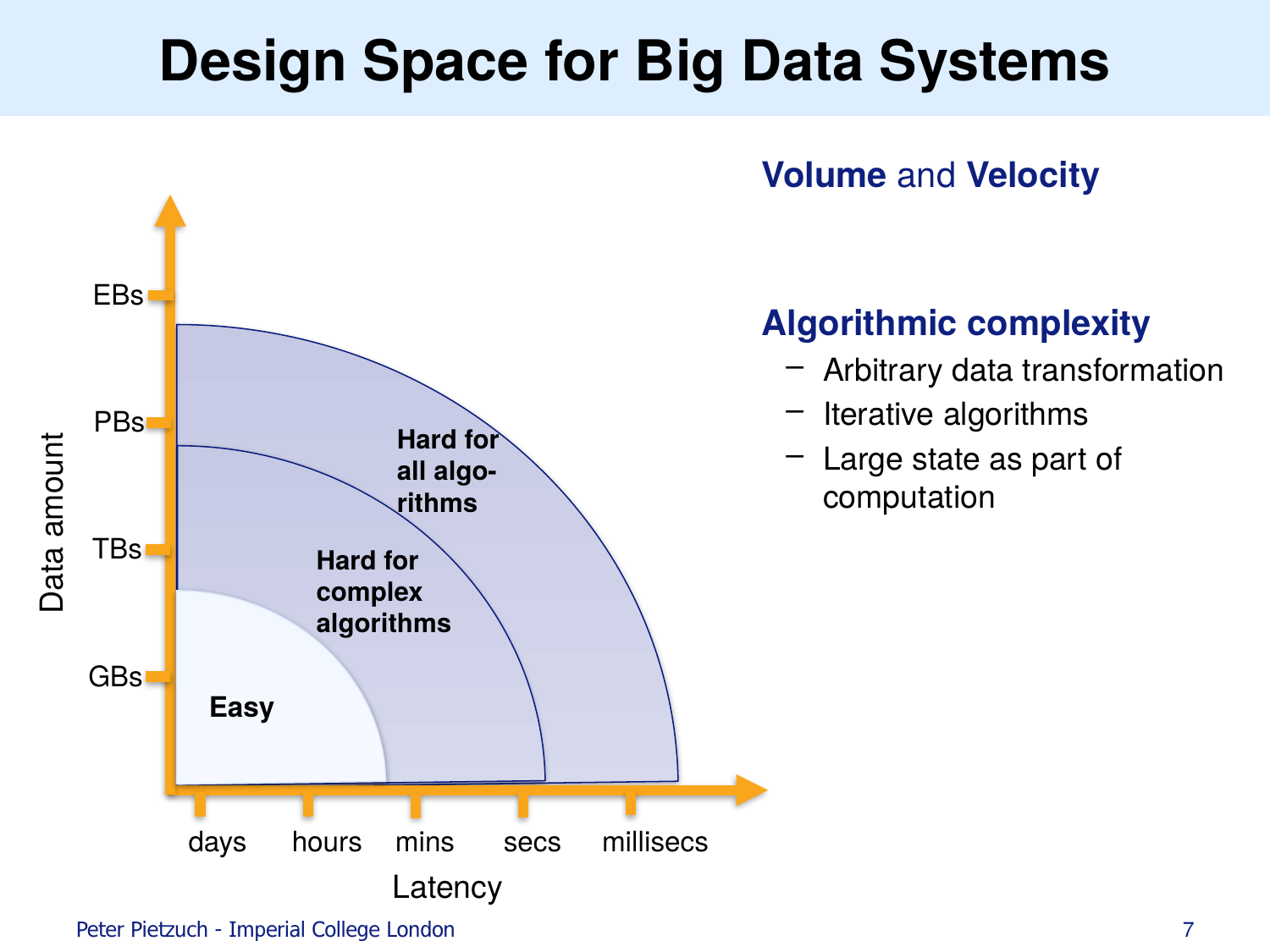

# Design Space for Big Data Systems
Volume and Velocity

Algorithmic complexity
Arbitrary data transformation
Iterative algorithms
Large state as part of computation

EBs

PBs
Hard for
all algo-
rithms

Data amount
TBs
Hard for
complex
algorithms

GBs
Easy
days
hours
mins
secs
millisecs
Latency
Peter Pietzuch - Imperial College London
7